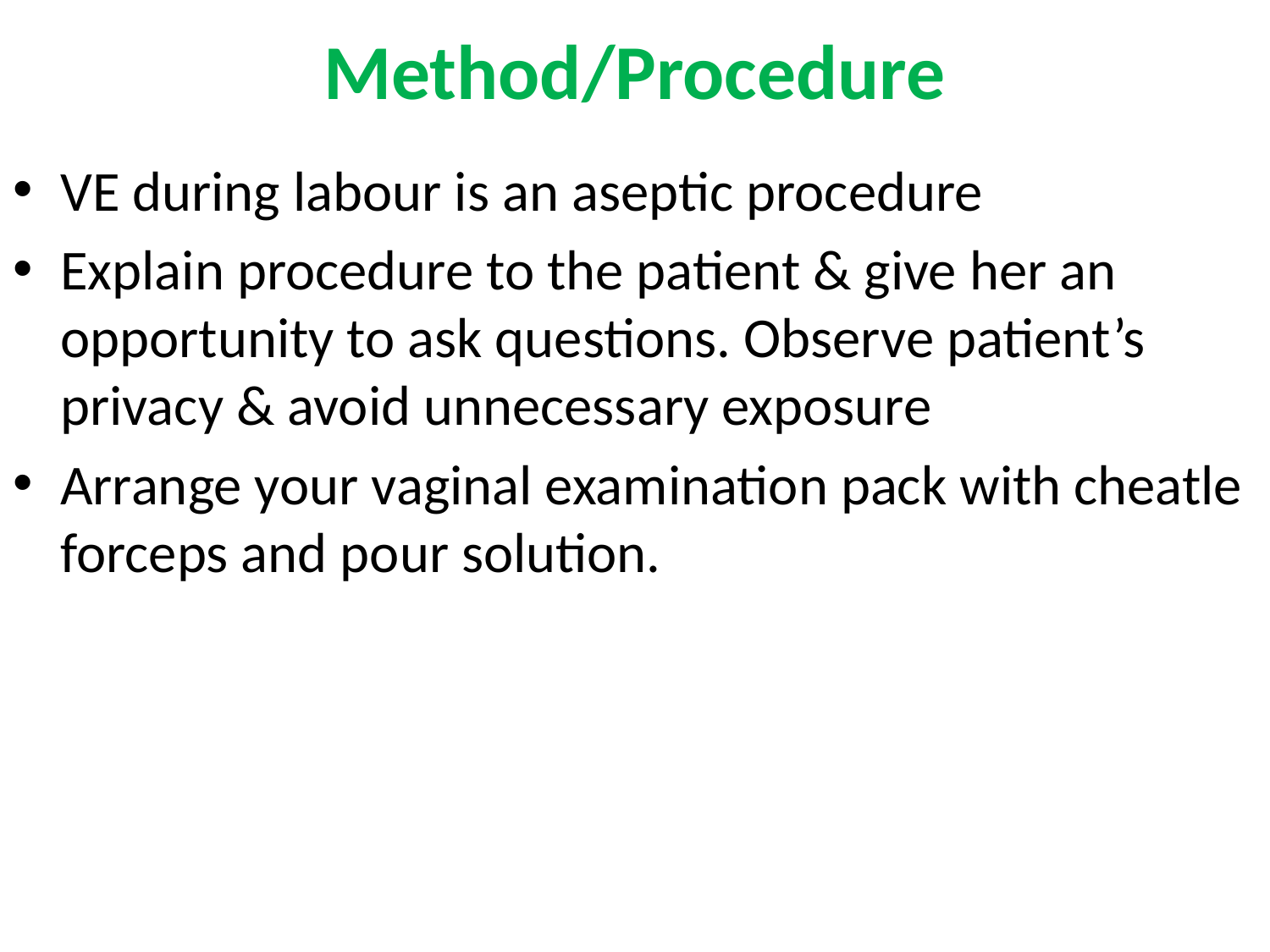

# Method/Procedure
VE during labour is an aseptic procedure
Explain procedure to the patient & give her an opportunity to ask questions. Observe patient’s privacy & avoid unnecessary exposure
Arrange your vaginal examination pack with cheatle forceps and pour solution.